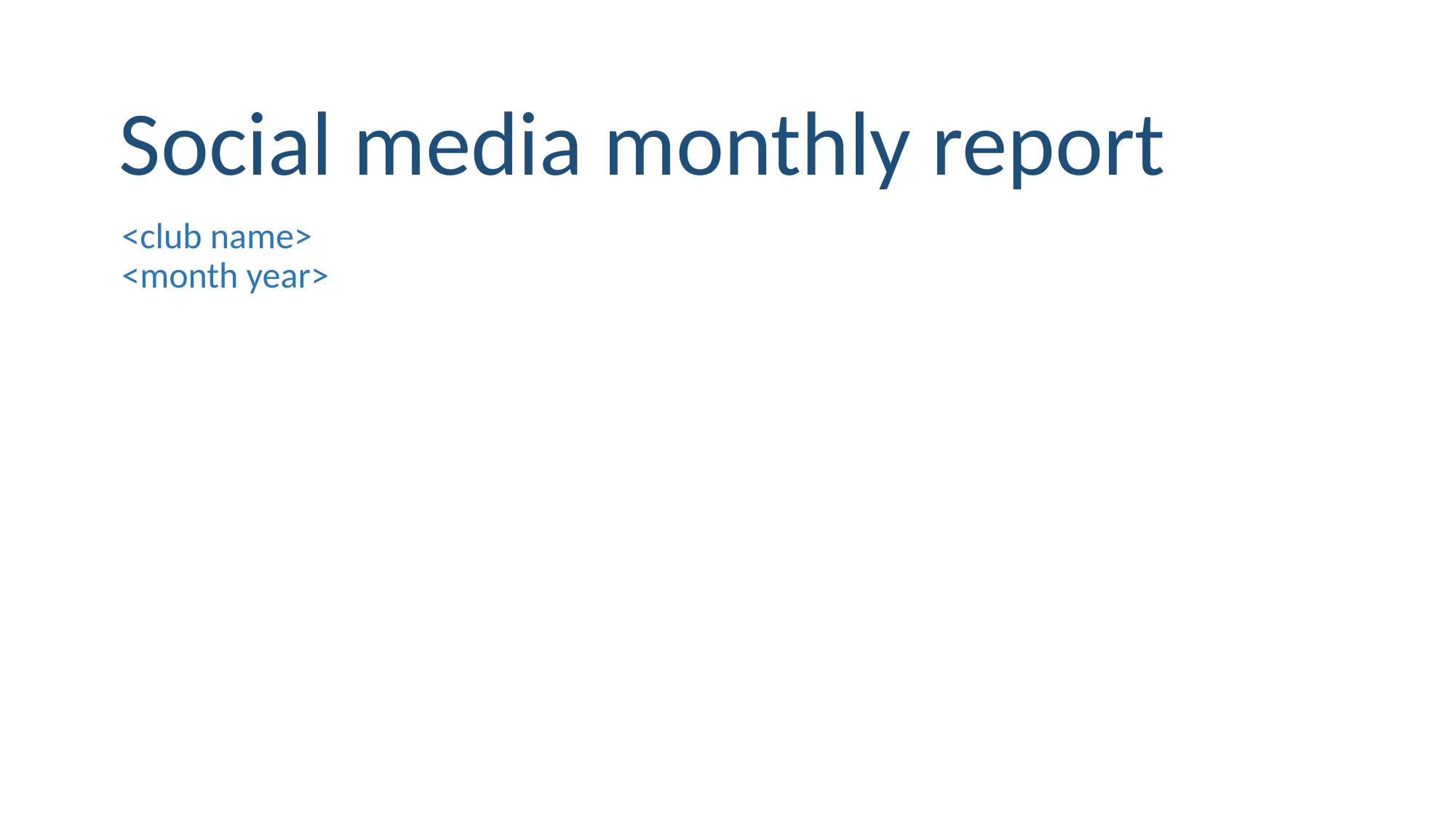

# Social media monthly report
<club name>
<month year>